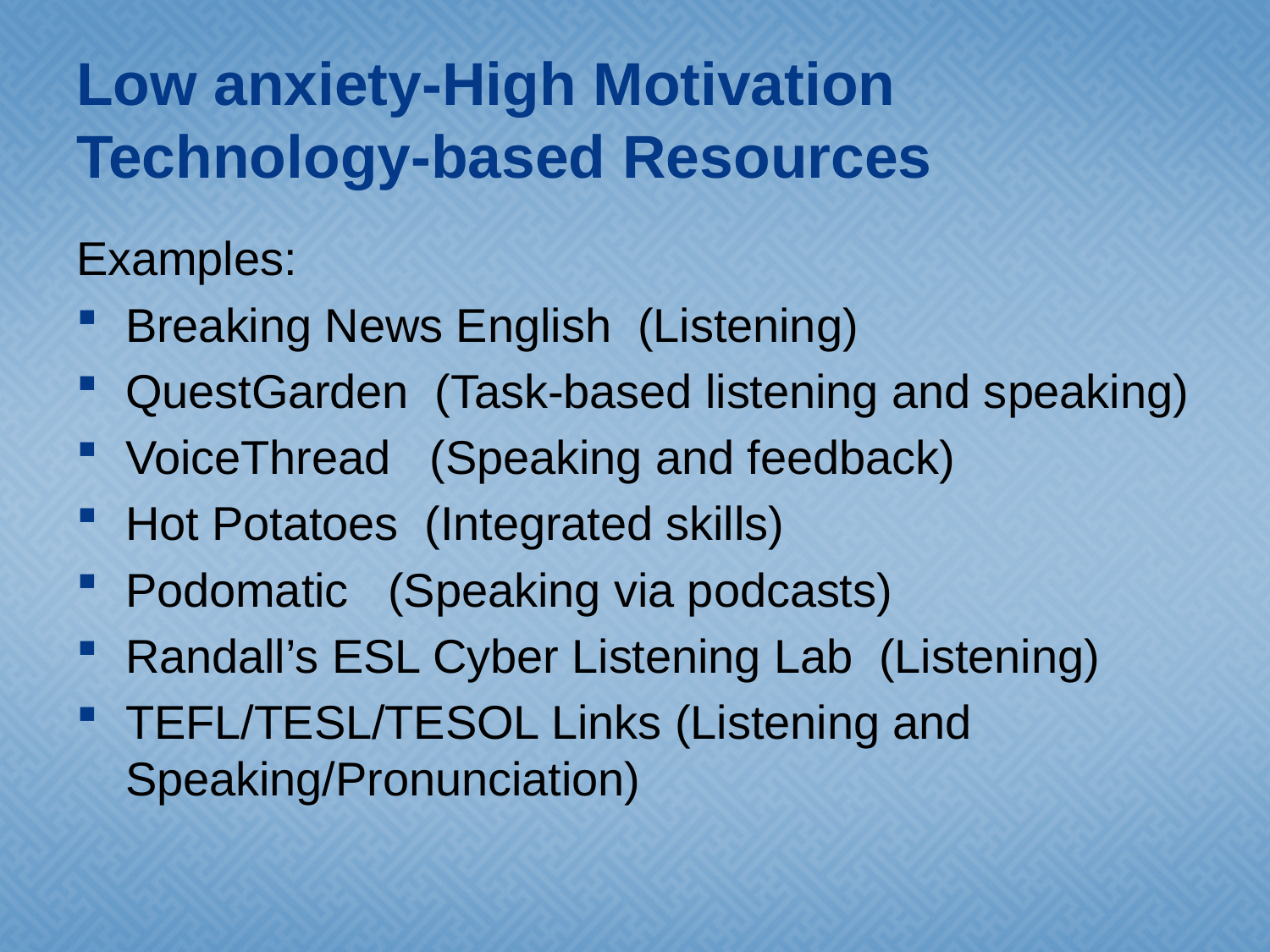

# Low anxiety-High Motivation Technology-based Resources
Examples:
Breaking News English  (Listening)
QuestGarden  (Task-based listening and speaking)
VoiceThread   (Speaking and feedback)
Hot Potatoes  (Integrated skills)
Podomatic   (Speaking via podcasts)
Randall’s ESL Cyber Listening Lab  (Listening)
TEFL/TESL/TESOL Links (Listening and Speaking/Pronunciation)